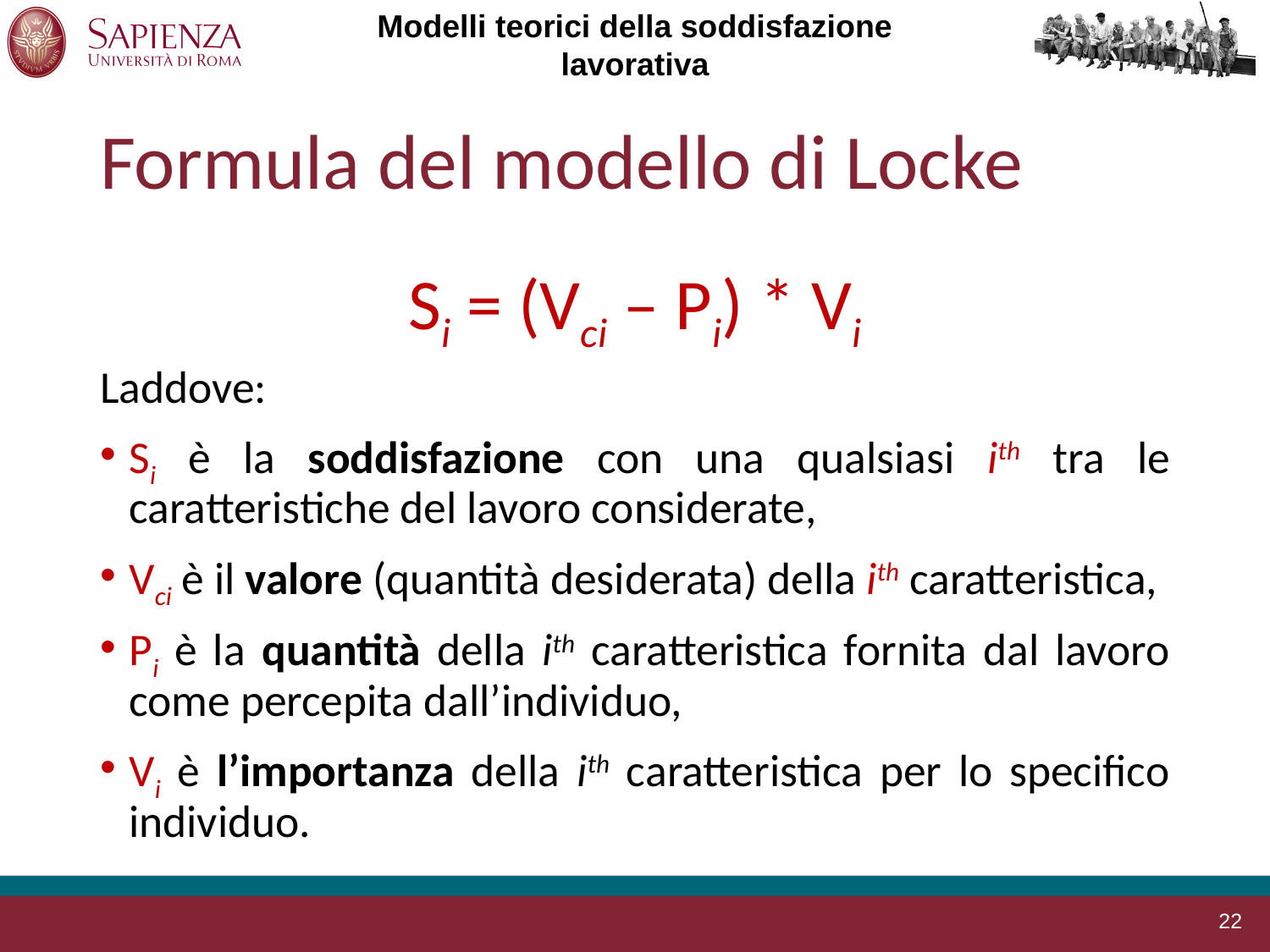

Modelli teorici della soddisfazione lavorativa
# Formula del modello di Locke
Si = (Vci – Pi) * Vi
Laddove:
Si è la soddisfazione con una qualsiasi ith tra le caratteristiche del lavoro considerate,
Vci è il valore (quantità desiderata) della ith caratteristica,
Pi è la quantità della ith caratteristica fornita dal lavoro come percepita dall’individuo,
Vi è l’importanza della ith caratteristica per lo specifico individuo.

22